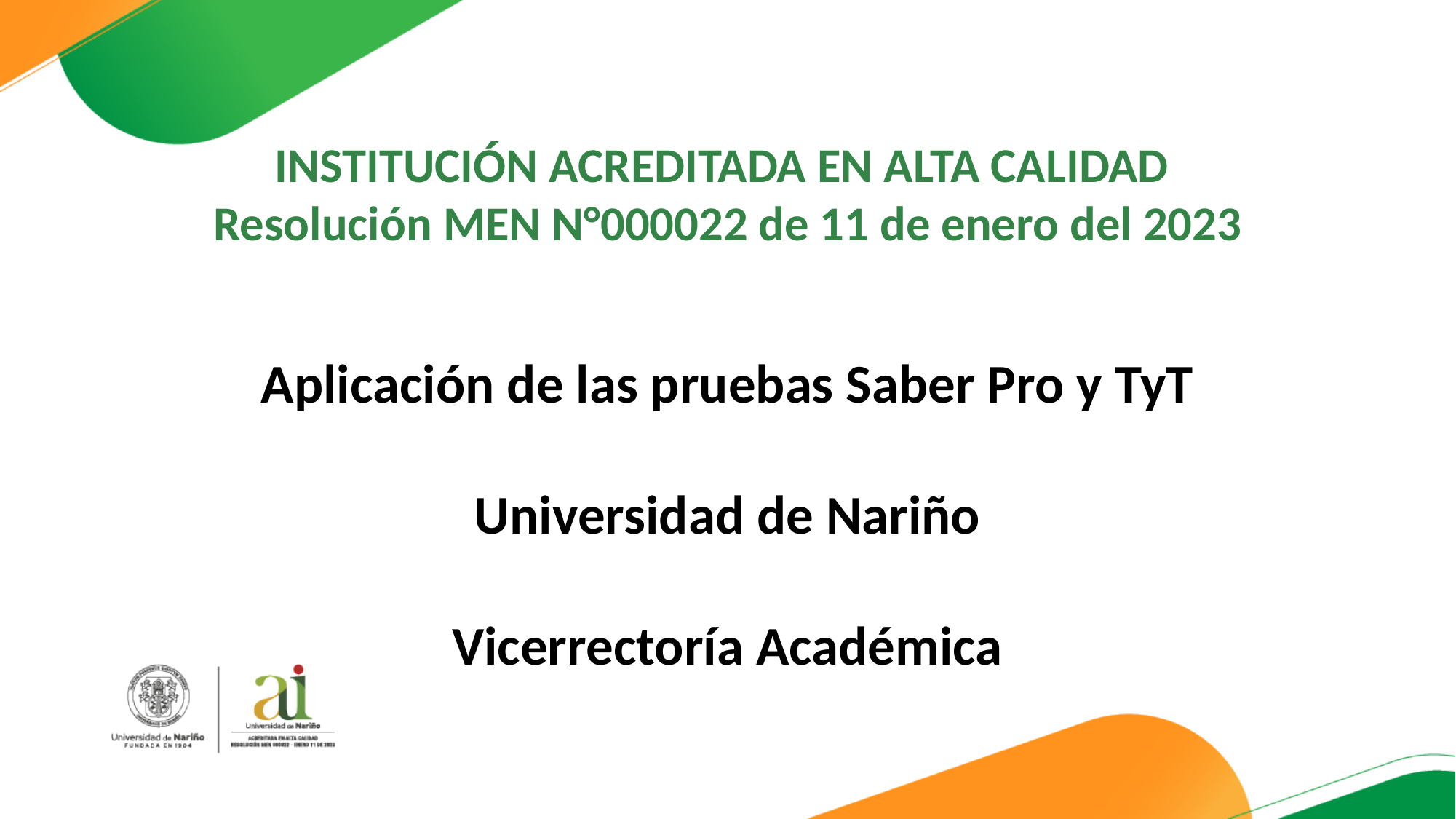

INSTITUCIÓN ACREDITADA EN ALTA CALIDAD
Resolución MEN N°000022 de 11 de enero del 2023
# Aplicación de las pruebas Saber Pro y TyT Universidad de Nariño Vicerrectoría Académica